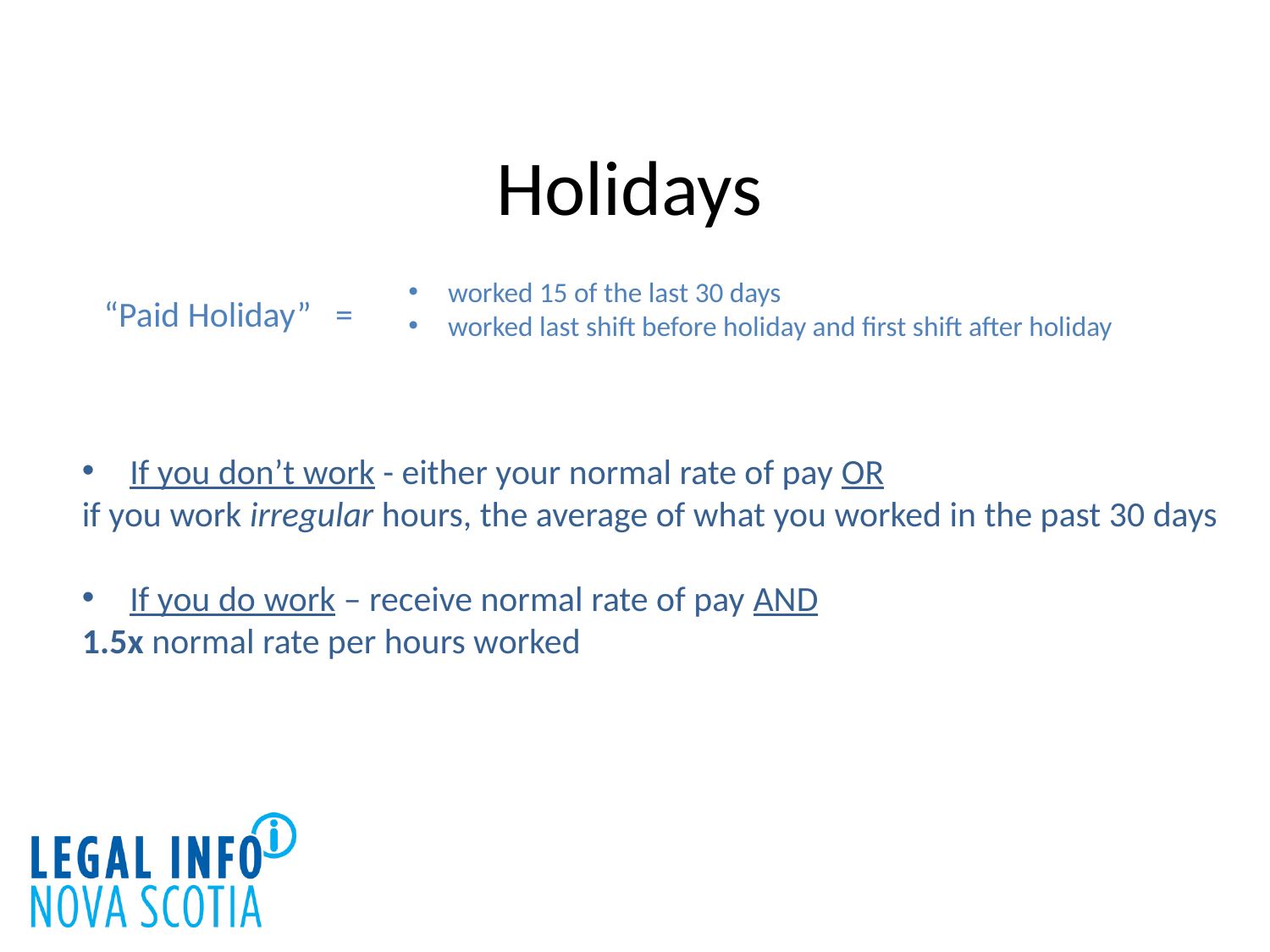

# Holidays
worked 15 of the last 30 days
worked last shift before holiday and first shift after holiday
“Paid Holiday”   =
If you don’t work - either your normal rate of pay OR
if you work irregular hours, the average of what you worked in the past 30 days

If you do work – receive normal rate of pay AND
1.5x normal rate per hours worked